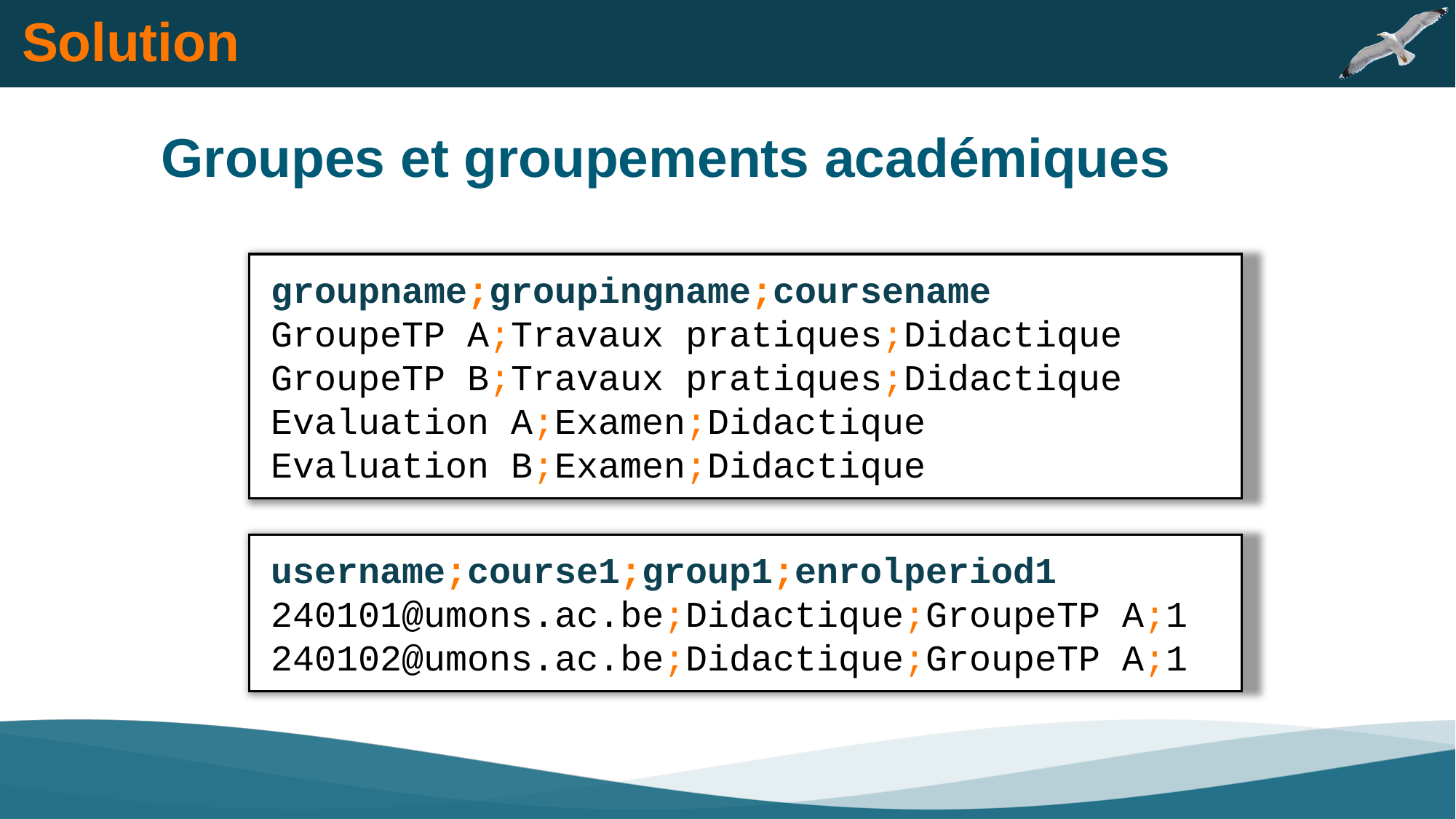

Solution
Groupes et groupements académiques
groupname;groupingname;coursename
GroupeTP A;Travaux pratiques;Didactique
GroupeTP B;Travaux pratiques;Didactique
Evaluation A;Examen;Didactique
Evaluation B;Examen;Didactique
username;course1;group1;enrolperiod1
240101@umons.ac.be;Didactique;GroupeTP A;1
240102@umons.ac.be;Didactique;GroupeTP A;1